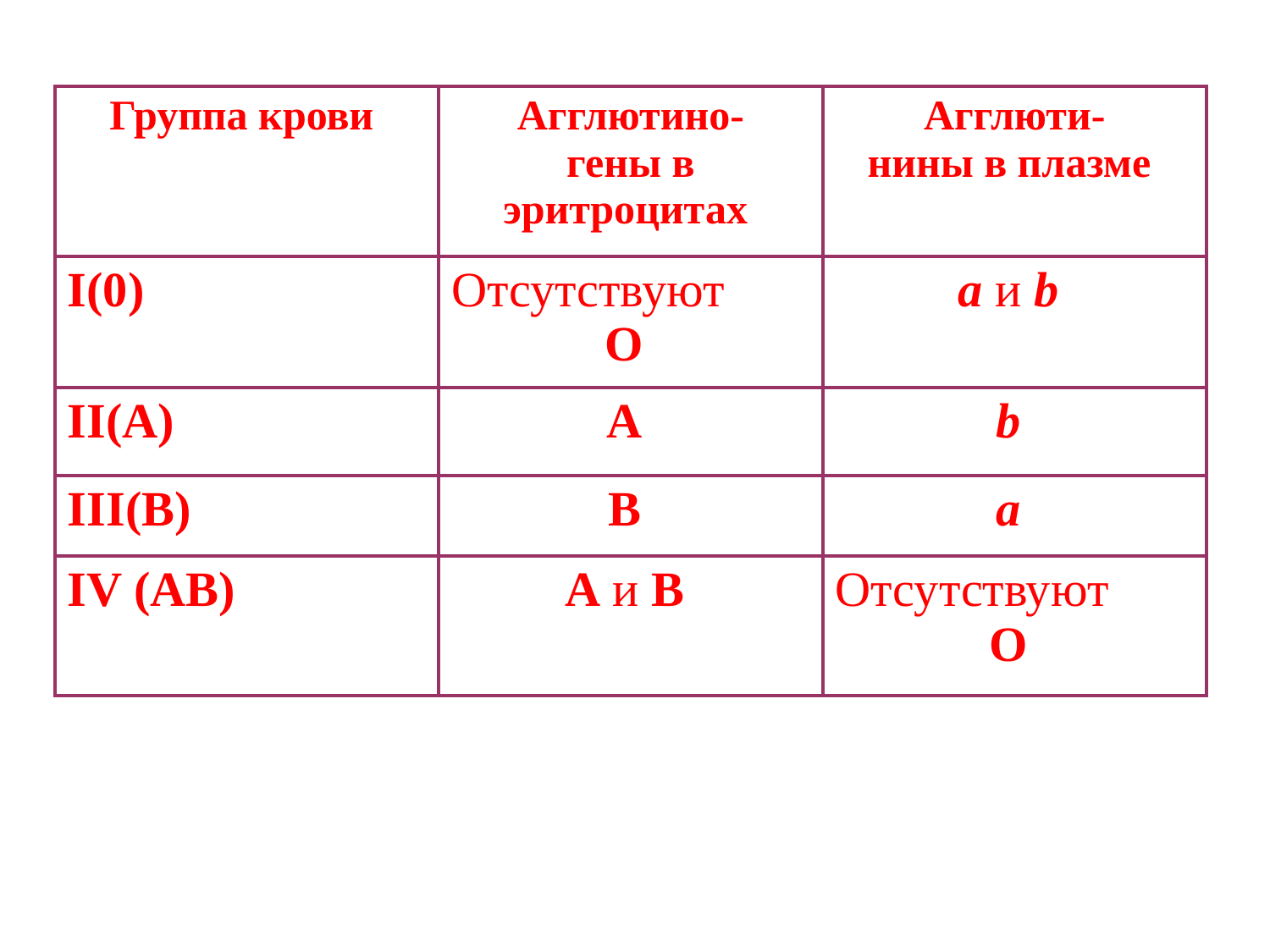

| Группа крови | Агглютино- гены в эритроцитах | Агглюти- нины в плазме |
| --- | --- | --- |
| I(0) | Отсутствуют О | а и b |
| II(A) | А | b |
| III(В) | В | а |
| IV (АВ) | А и В | Отсутствуют О |